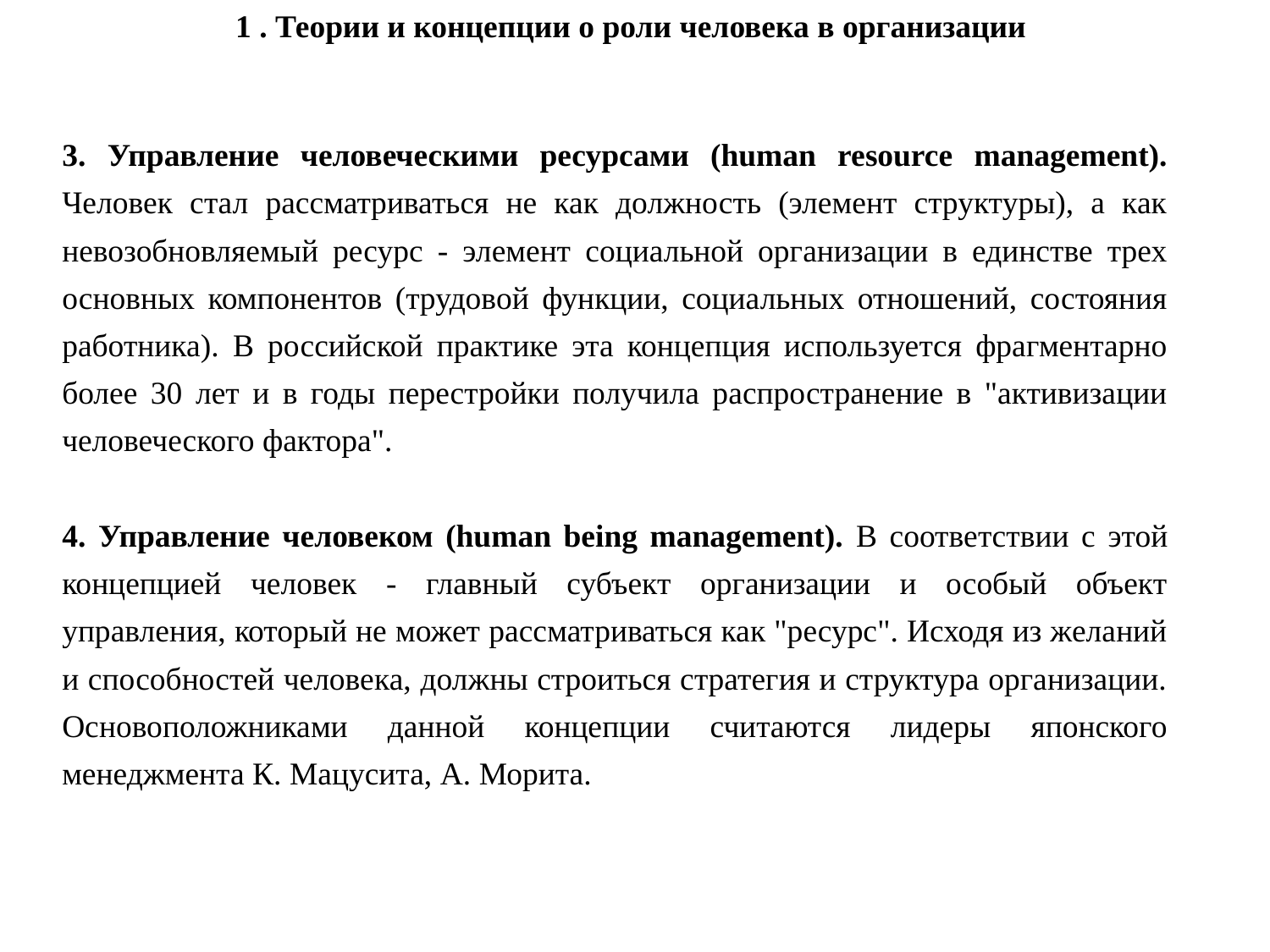

1 . Теории и концепции о роли человека в организации
3. Управление человеческими ресурсами (human resource management). Человек стал рассматриваться не как должность (элемент структуры), а как невозобновляемый ресурс - элемент социальной организации в единстве трех основных компонентов (трудовой функции, социальных отношений, состояния работника). В российской практике эта концепция используется фрагментарно более 30 лет и в годы перестройки получила распространение в "активизации человеческого фактора".

4. Управление человеком (human being management). В соответствии с этой концепцией человек - главный субъект организации и особый объект управления, который не может рассматриваться как "ресурс". Исходя из желаний и способностей человека, должны строиться стратегия и структура организации. Основоположниками данной концепции считаются лидеры японского менеджмента К. Мацусита, А. Морита.